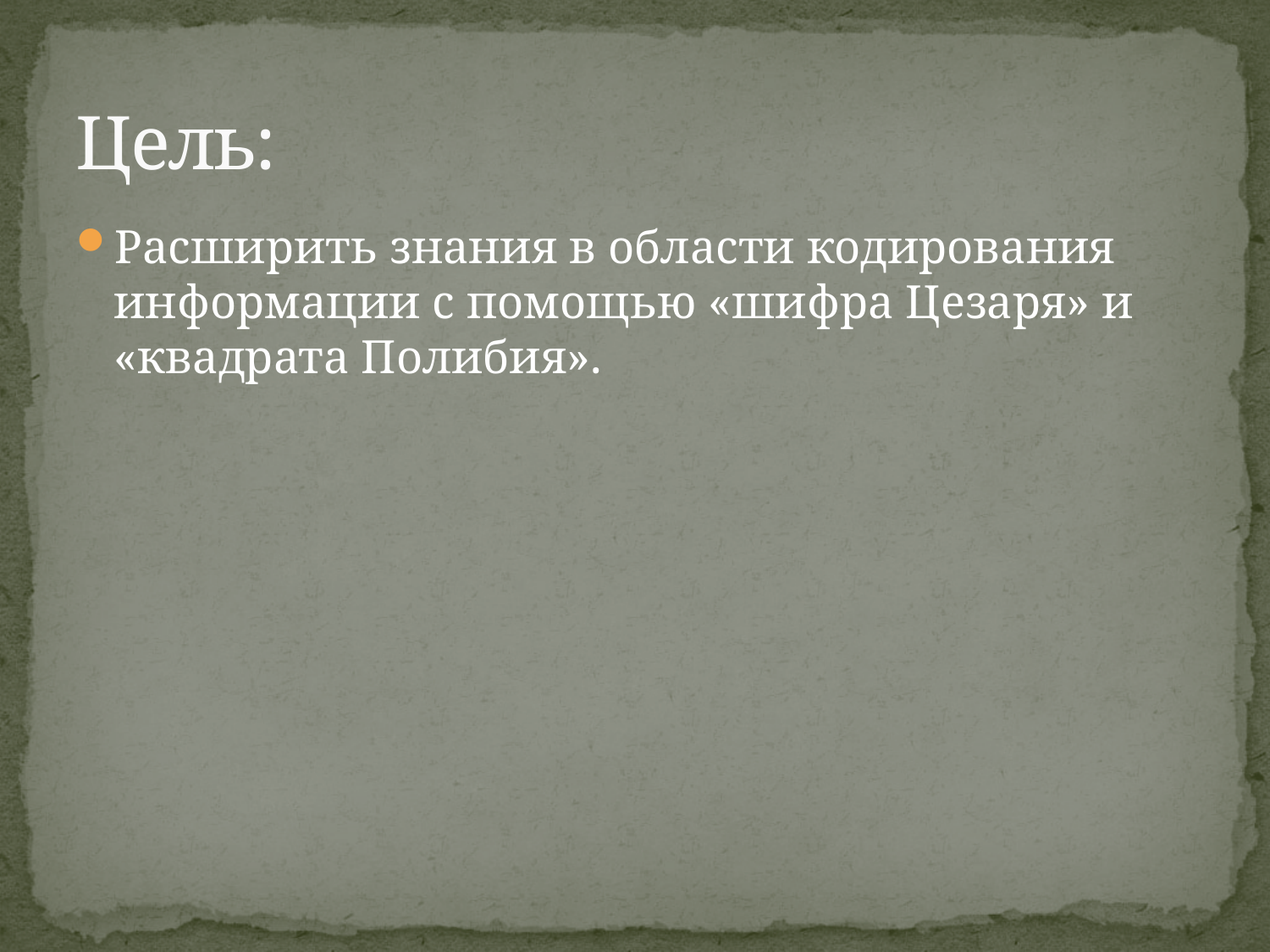

# Цель:
Расширить знания в области кодирования информации с помощью «шифра Цезаря» и  «квадрата Полибия».